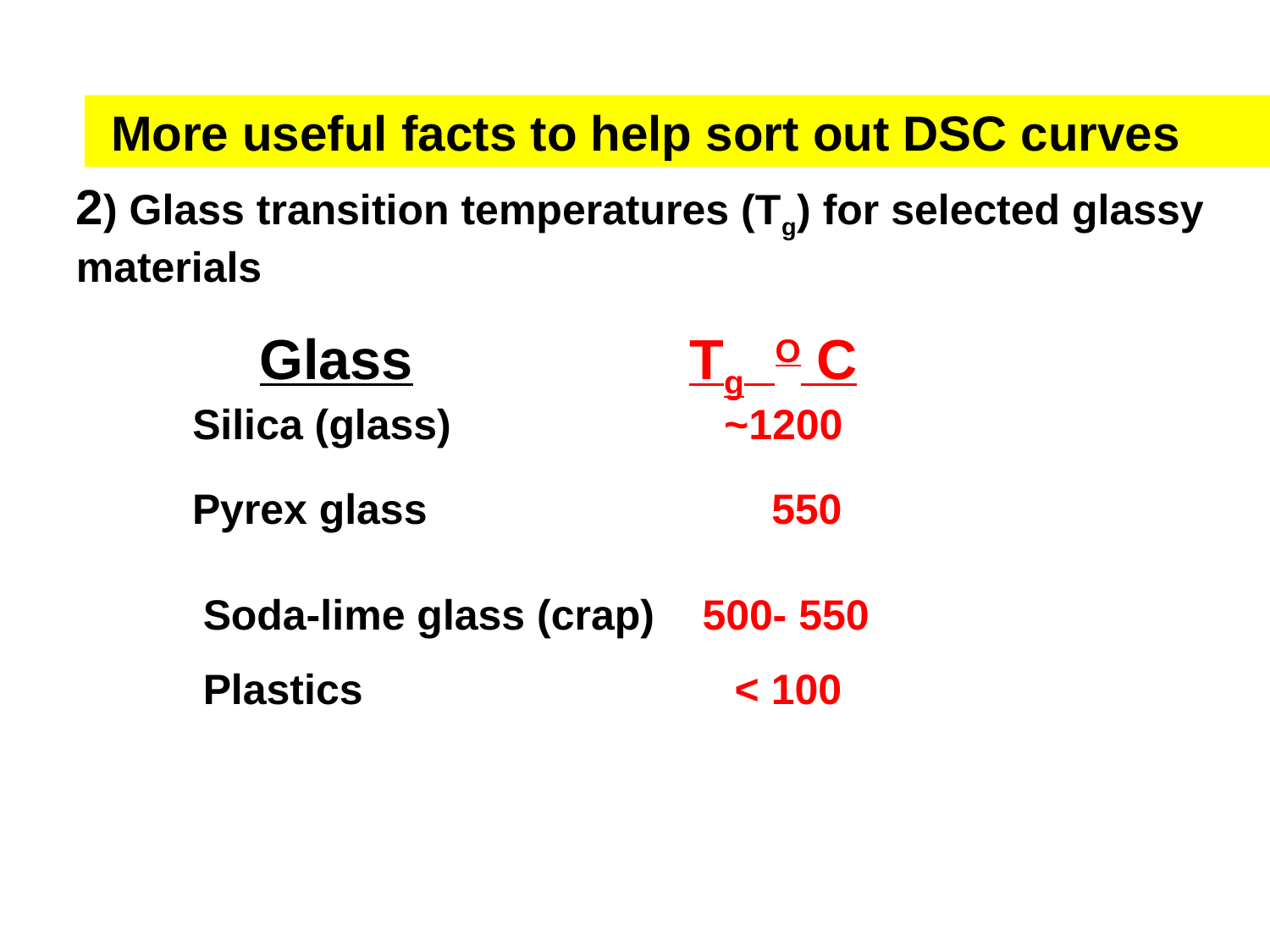

More useful facts to help sort out DSC curves
2) Glass transition temperatures (Tg) for selected glassy materials
       Glass		  Tg  O C
Silica (glass)	 	  ~1200
Pyrex glass			      550
Soda-lime glass (crap)    500- 550
Plastics			  < 100